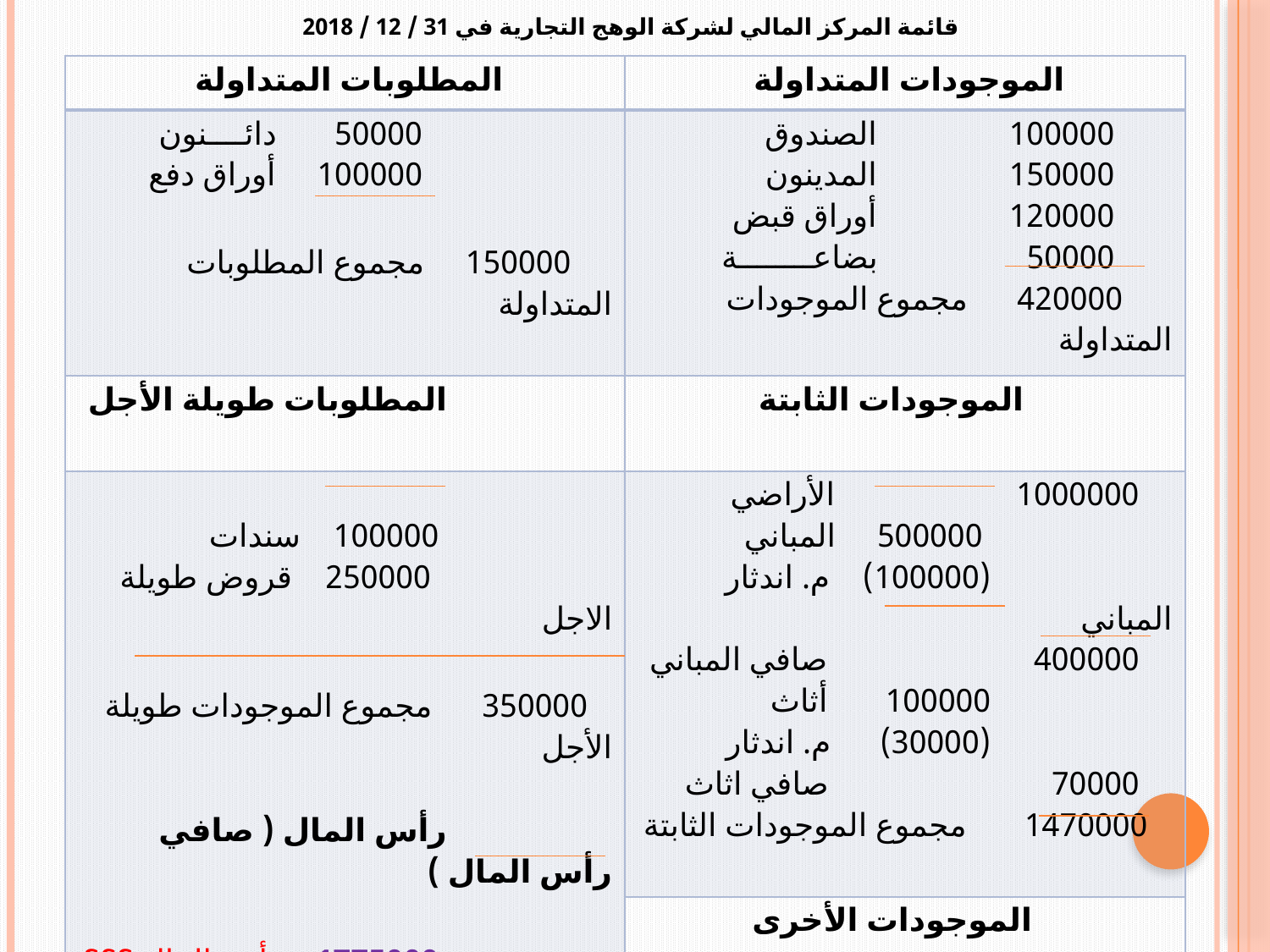

# قائمة المركز المالي لشركة الوهج التجارية في 31 / 12 / 2018
| المطلوبات المتداولة | الموجودات المتداولة |
| --- | --- |
| 50000 دائــــنون 100000 أوراق دفع 150000 مجموع المطلوبات المتداولة | 100000 الصندوق 150000 المدينون 120000 أوراق قبض 50000 بضاعــــــــة 420000 مجموع الموجودات المتداولة |
| المطلوبات طويلة الأجل | الموجودات الثابتة |
| 100000 سندات 250000 قروض طويلة الاجل 350000 مجموع الموجودات طويلة الأجل رأس المال ( صافي رأس المال ) 1775000 رأس المال ؟؟؟ 250000 صافي الربح ( 25000 ) المسحوبات 2000000 رأس المال آخر المدة ؟؟؟؟ 2500000 مجموع المطلوبات ورأس المال | 1000000 الأراضي 500000 المباني (100000) م. اندثار المباني 400000 صافي المباني 100000 أثاث (30000) م. اندثار 70000 صافي اثاث 1470000 مجموع الموجودات الثابتة |
|  | الموجودات الأخرى |
|  | 500000 شهرة محل 110000 مصروفات مدفوعة مقدما 610000 مجموع الموجودات الأخرى ............................................... 2500000 مجموع الموجودات |